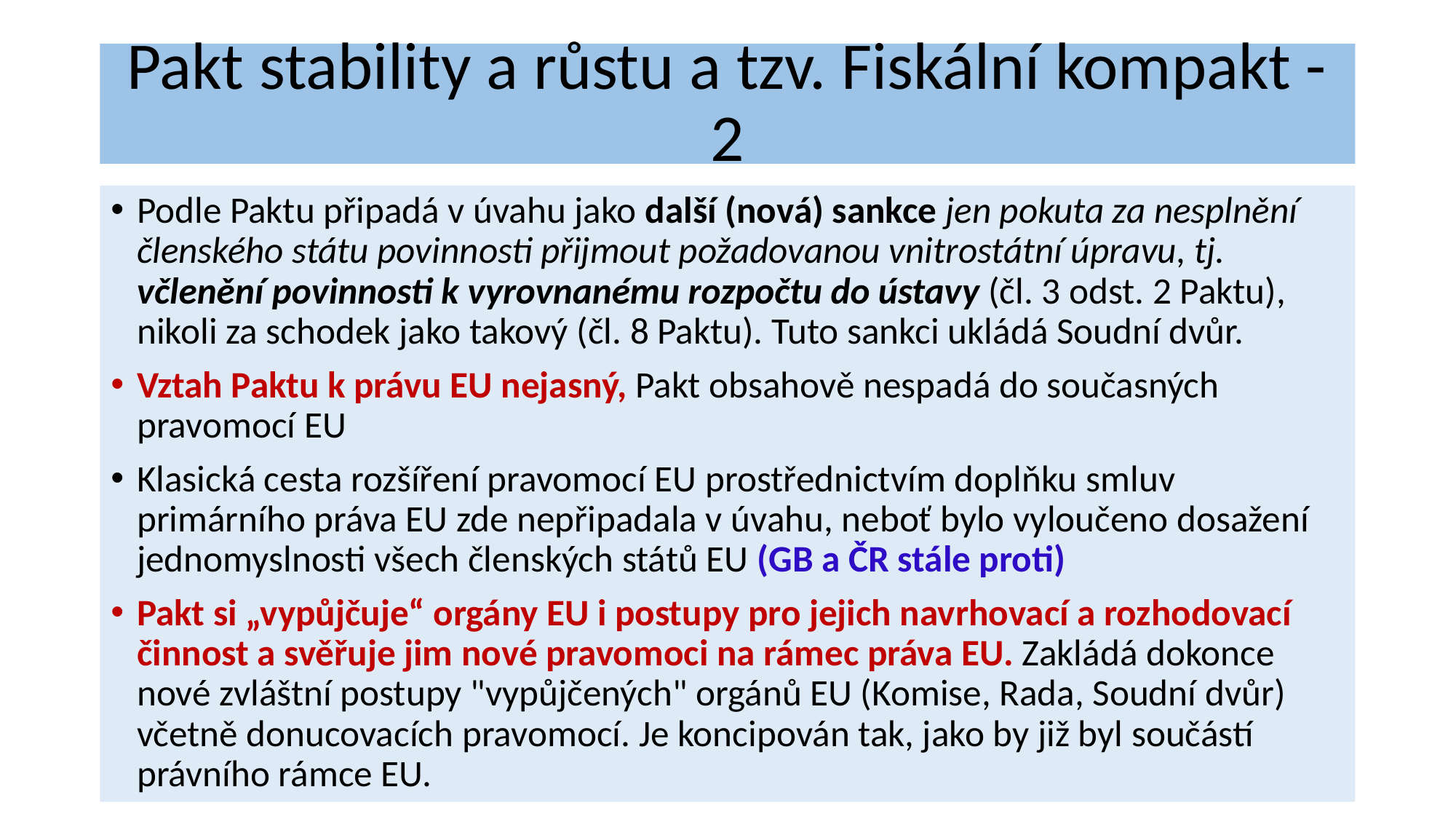

# Pakt stability a růstu a tzv. Fiskální kompakt - 2
Podle Paktu připadá v úvahu jako další (nová) sankce jen pokuta za nesplnění členského státu povinnosti přijmout požadovanou vnitrostátní úpravu, tj. včlenění povinnosti k vyrovnanému rozpočtu do ústavy (čl. 3 odst. 2 Paktu), nikoli za schodek jako takový (čl. 8 Paktu). Tuto sankci ukládá Soudní dvůr.
Vztah Paktu k právu EU nejasný, Pakt obsahově nespadá do současných pravomocí EU
Klasická cesta rozšíření pravomocí EU prostřednictvím doplňku smluv primárního práva EU zde nepřipadala v úvahu, neboť bylo vyloučeno dosažení jednomyslnosti všech členských států EU (GB a ČR stále proti)
Pakt si „vypůjčuje“ orgány EU i postupy pro jejich navrhovací a rozhodovací činnost a svěřuje jim nové pravomoci na rámec práva EU. Zakládá dokonce nové zvláštní postupy "vypůjčených" orgánů EU (Komise, Rada, Soudní dvůr) včetně donucovacích pravomocí. Je koncipován tak, jako by již byl součástí právního rámce EU.